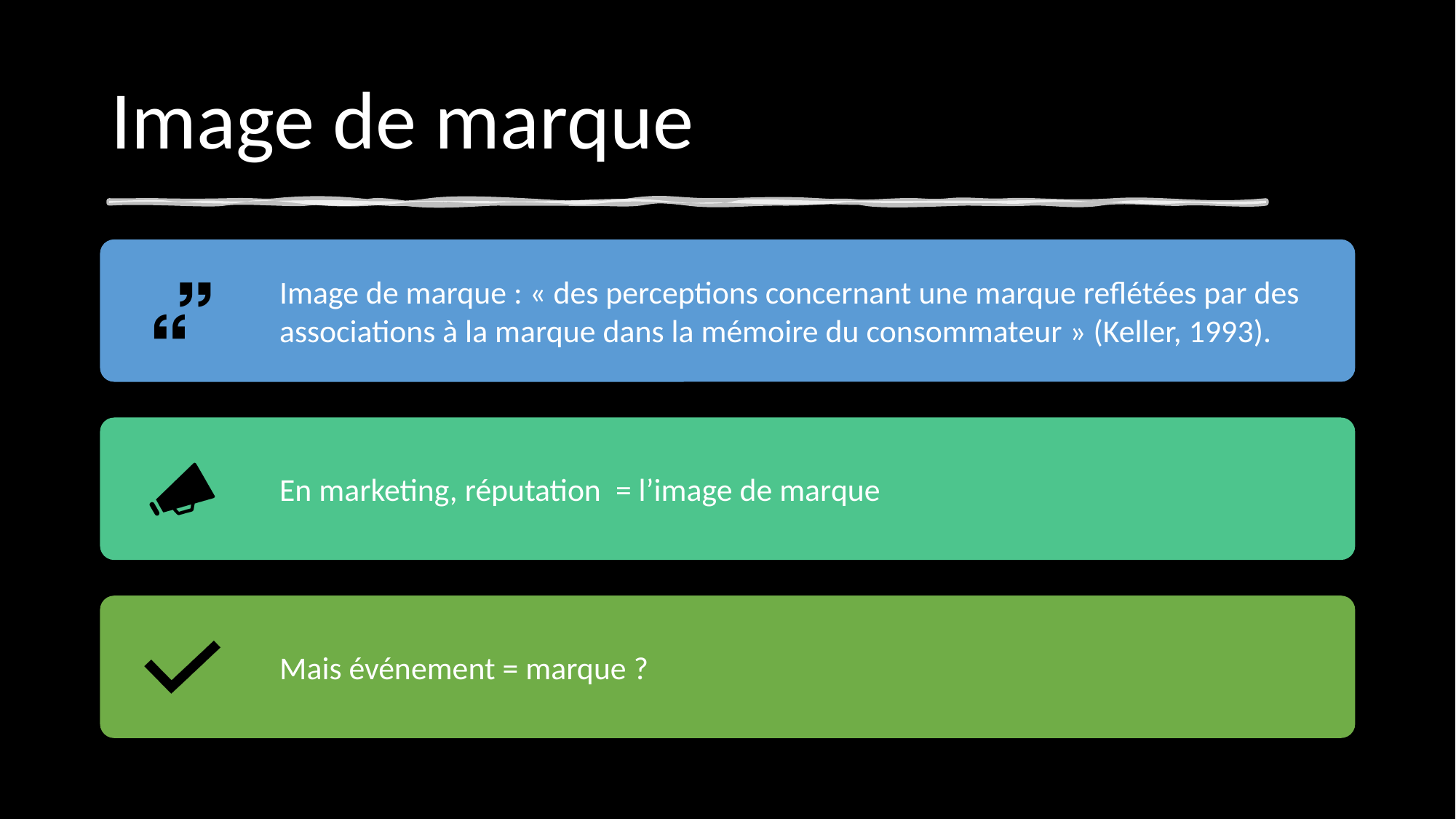

# Image de marque

Image de marque : « des perceptions concernant une marque reflétées par des associations à la marque dans la mémoire du consommateur » (Keller, 1993).
En marketing, réputation  = l’image de marque
Mais événement = marque ?